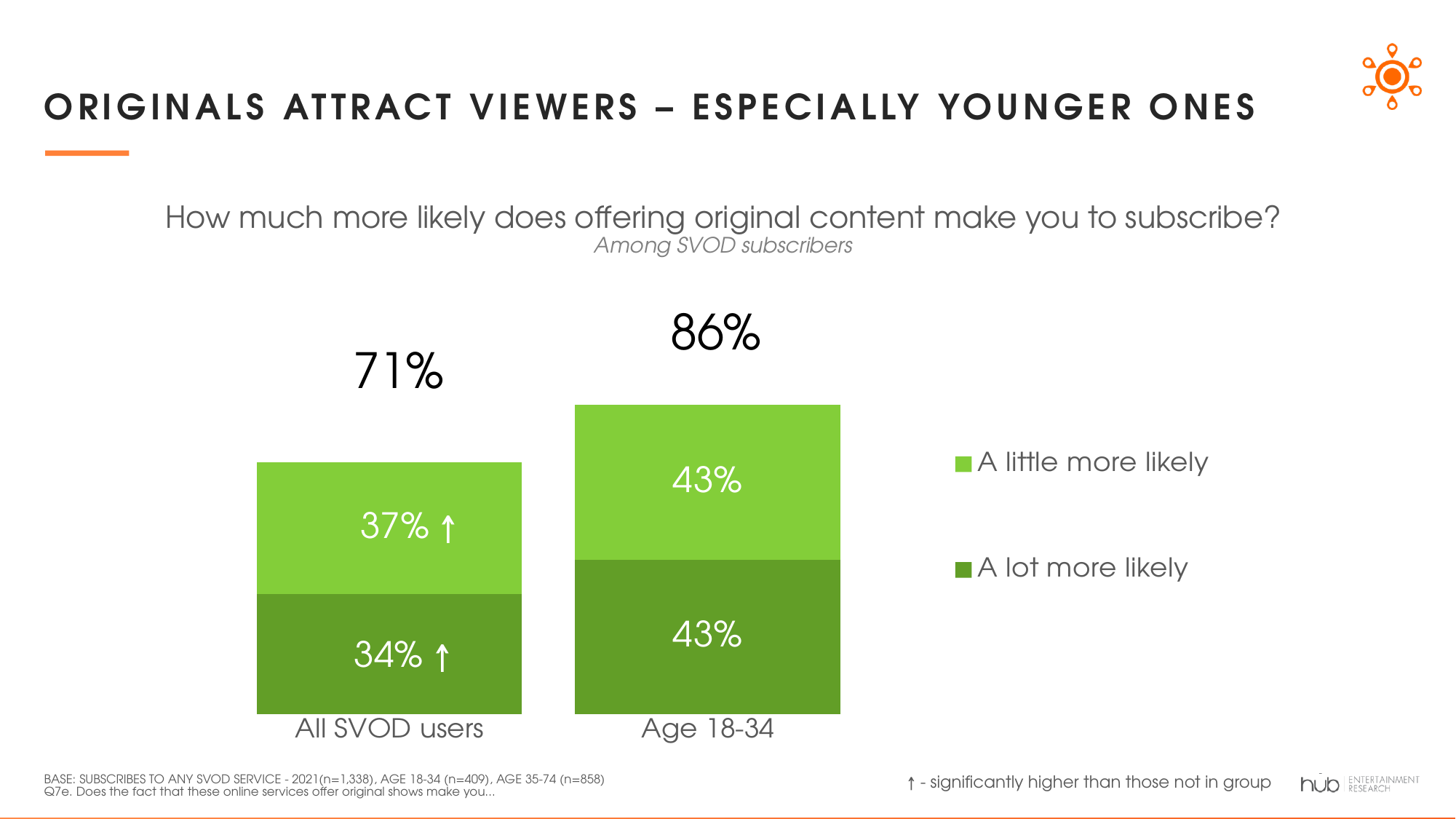

# Originals attract viewers – especially younger ones
How much more likely does offering original content make you to subscribe?
Among SVOD subscribers
86%

### Chart

| Category | A lot more likely | A little more likely |
|---|---|---|
| All SVOD users | 0.3358864117725 | 0.3703707482745 |
| Age 18-34 | 0.4326542900058 | 0.4348856642018 |
71%
BASE: SUBSCRIBES TO ANY SVOD SERVICE - 2021(n=1,338), AGE 18-34 (n=409), AGE 35-74 (n=858)
Q7e. Does the fact that these online services offer original shows make you…
↑ - significantly higher than those not in group